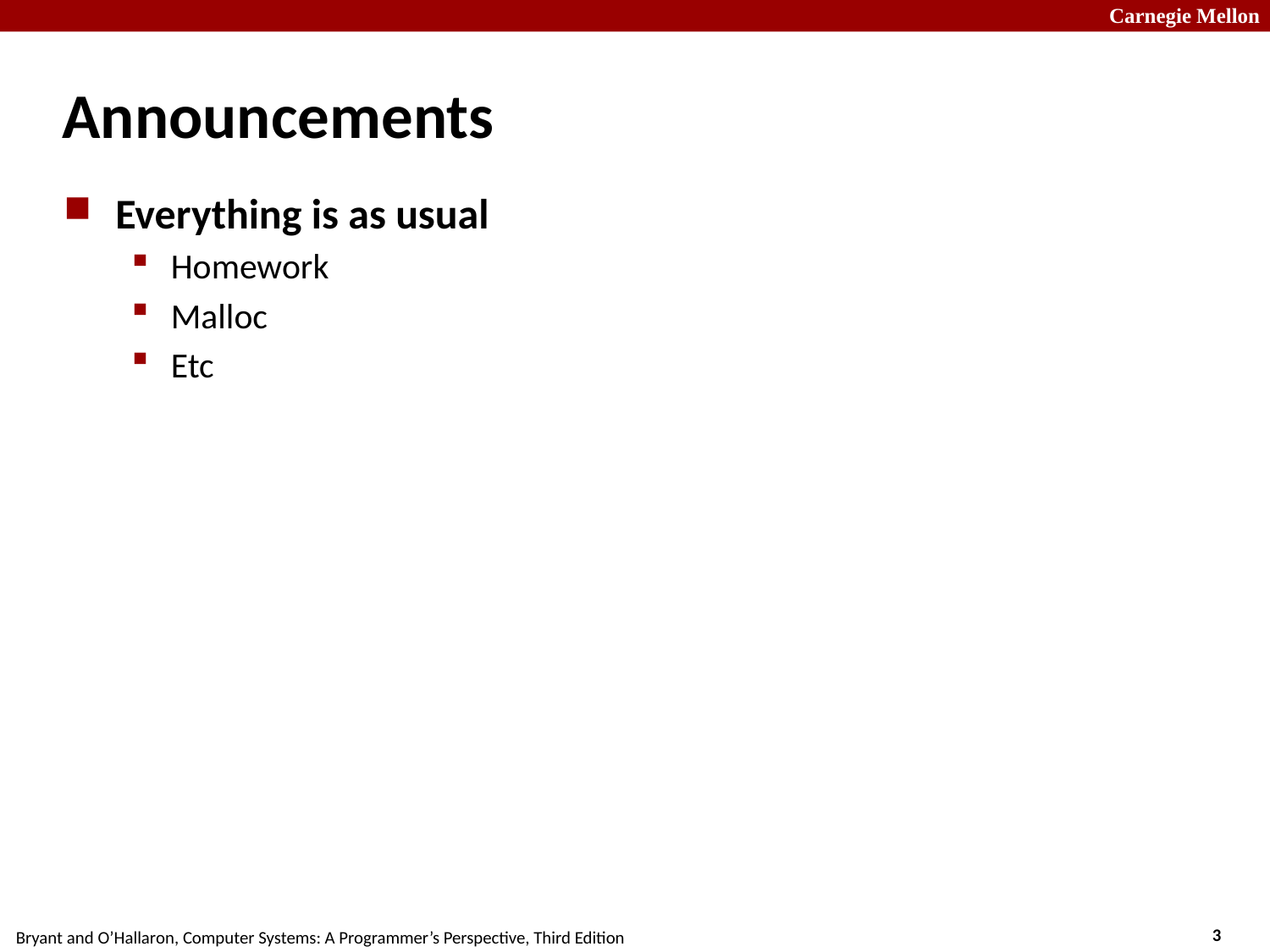

# Announcements
Everything is as usual
Homework
Malloc
Etc